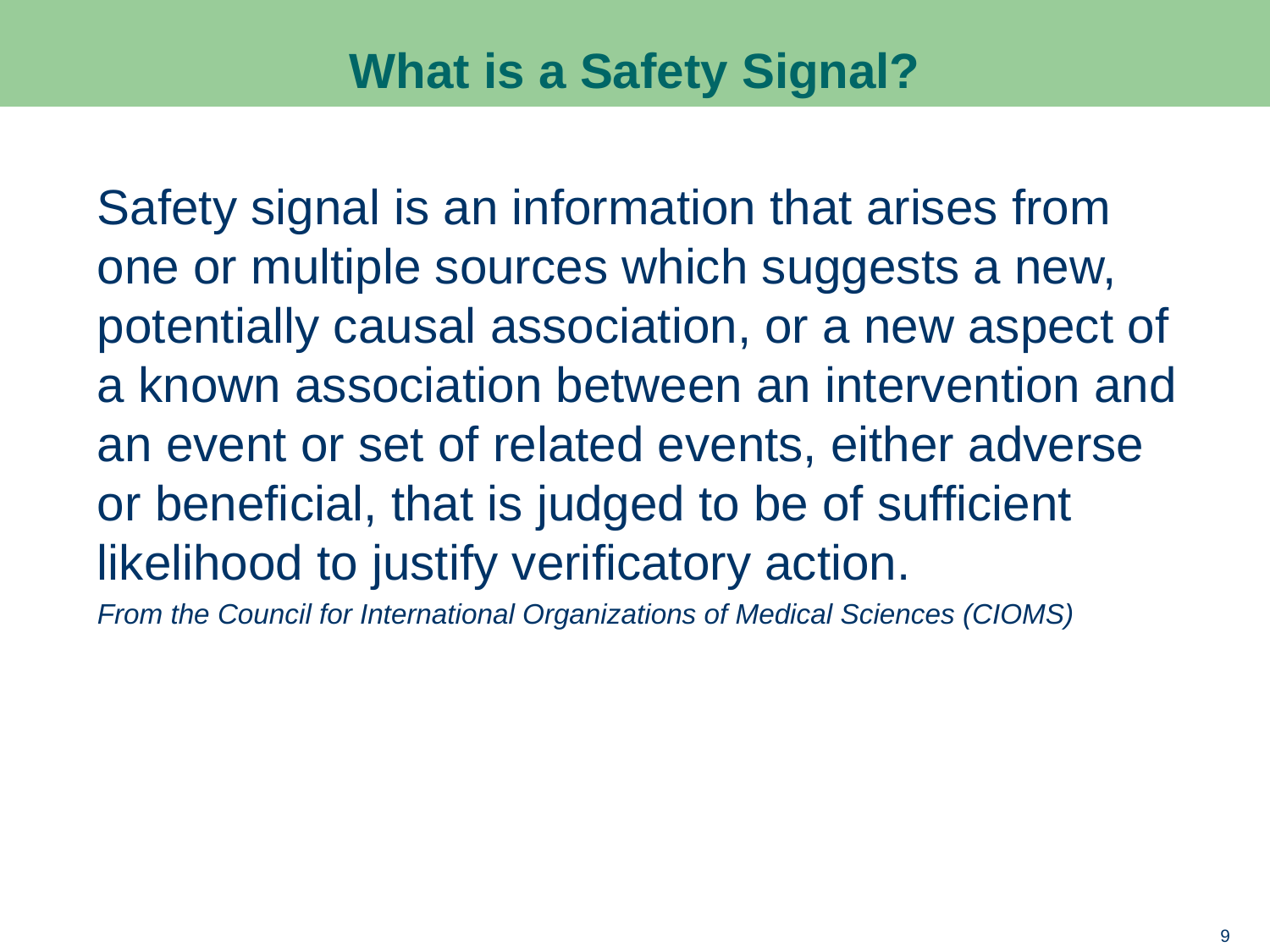

# What is a Safety Signal?
Safety signal is an information that arises from one or multiple sources which suggests a new, potentially causal association, or a new aspect of a known association between an intervention and an event or set of related events, either adverse or beneficial, that is judged to be of sufficient likelihood to justify verificatory action.
From the Council for International Organizations of Medical Sciences (CIOMS)